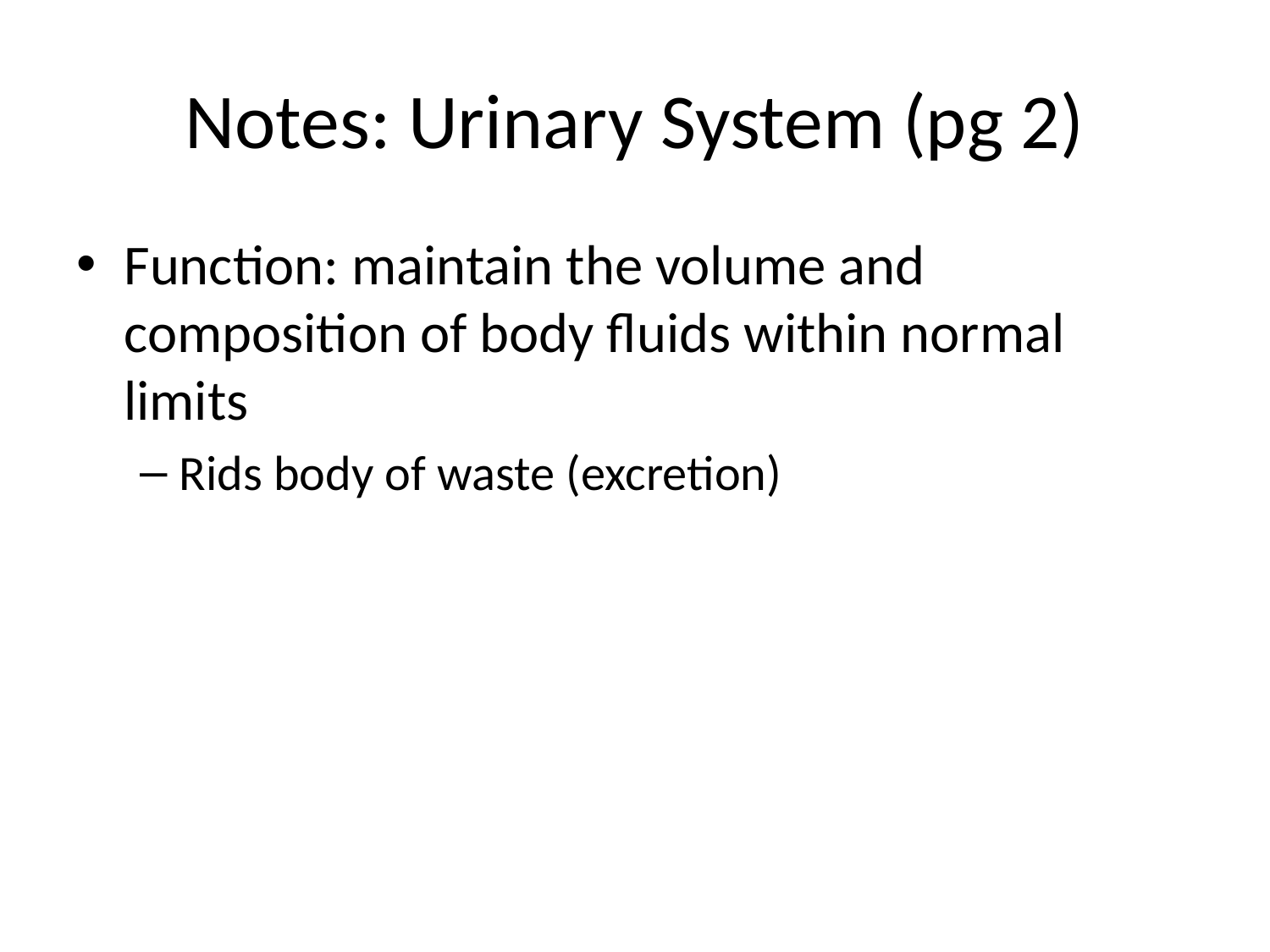

# Notes: Urinary System (pg 2)
Function: maintain the volume and composition of body fluids within normal limits
Rids body of waste (excretion)